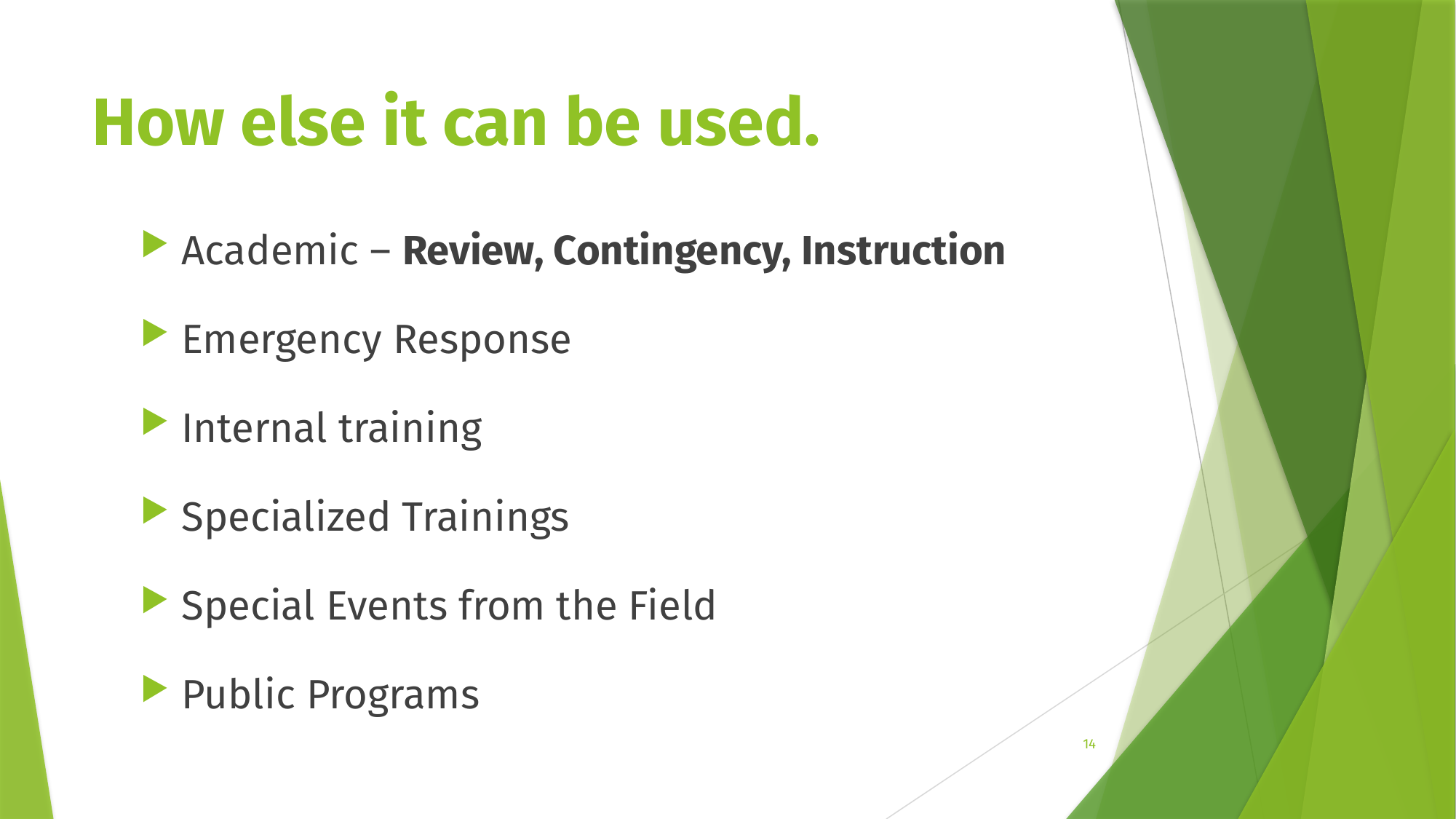

# How else it can be used.
Academic – Review, Contingency, Instruction
Emergency Response
Internal training
Specialized Trainings
Special Events from the Field
Public Programs
14